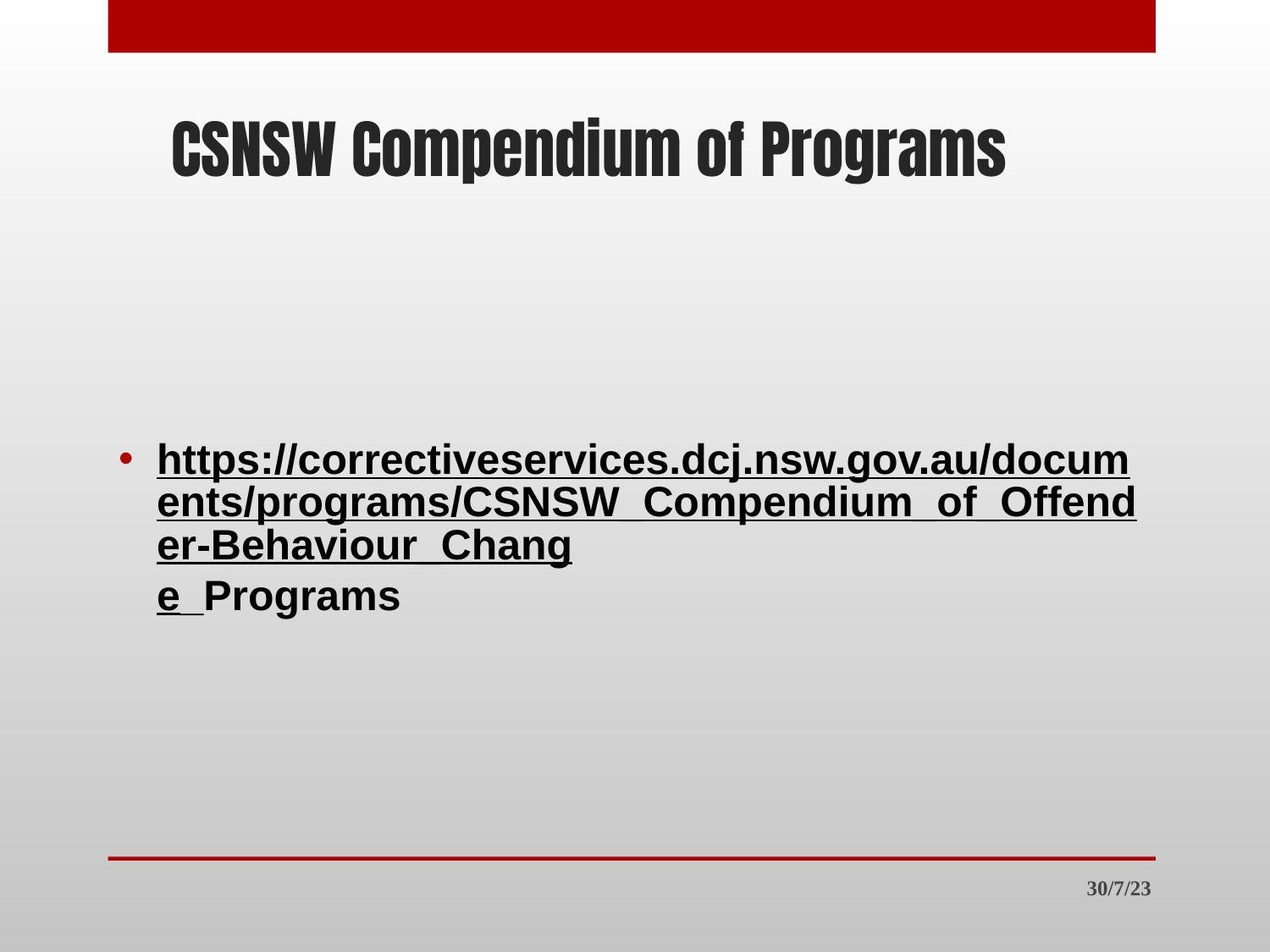

# CSNSW Compendium of Programs
https://correctiveservices.dcj.nsw.gov.au/documents/programs/CSNSW_Compendium_of_Offender-Behaviour_Change_Programs
30/7/23